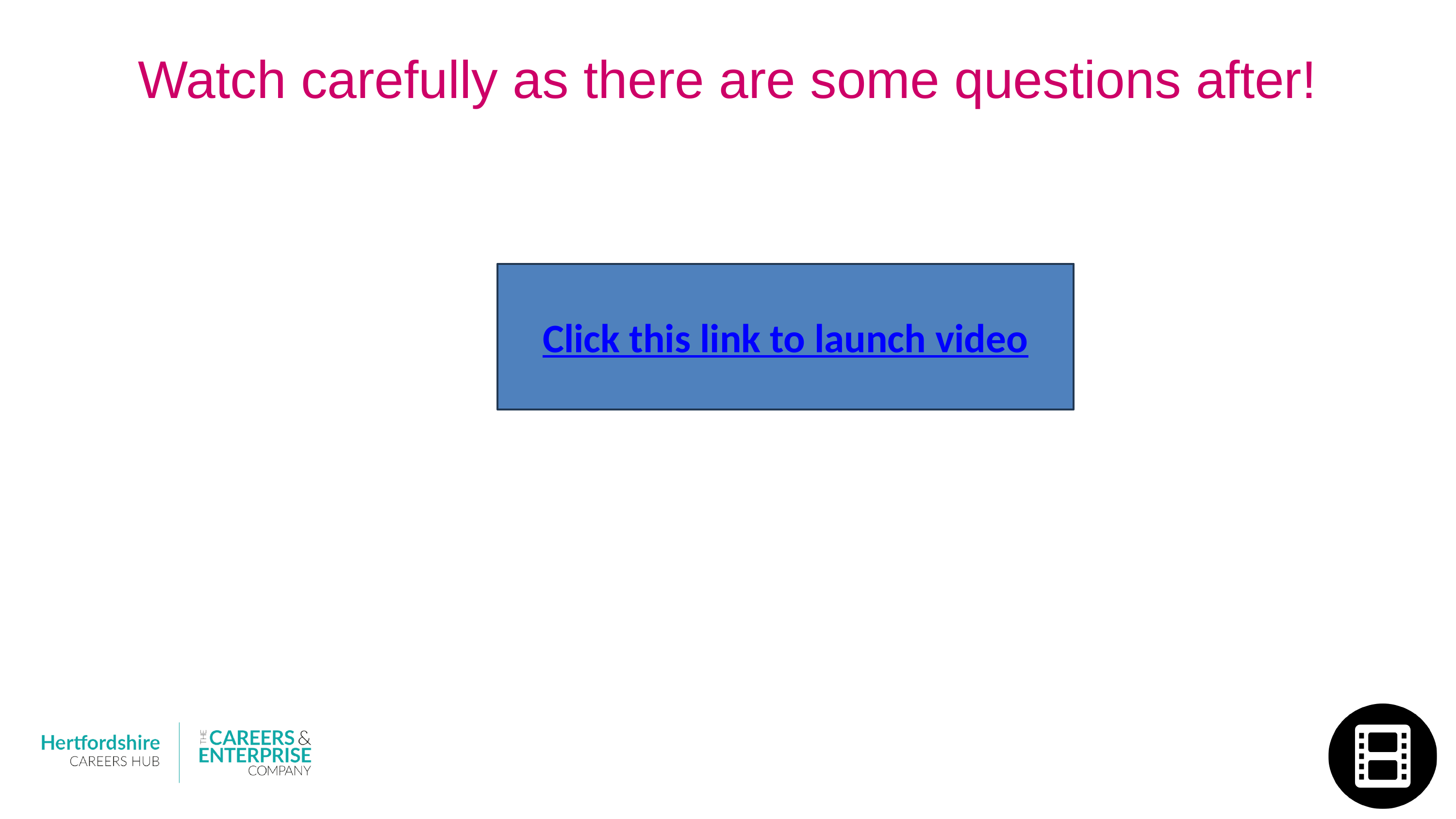

Watch carefully as there are some questions after!

Click this link to launch video